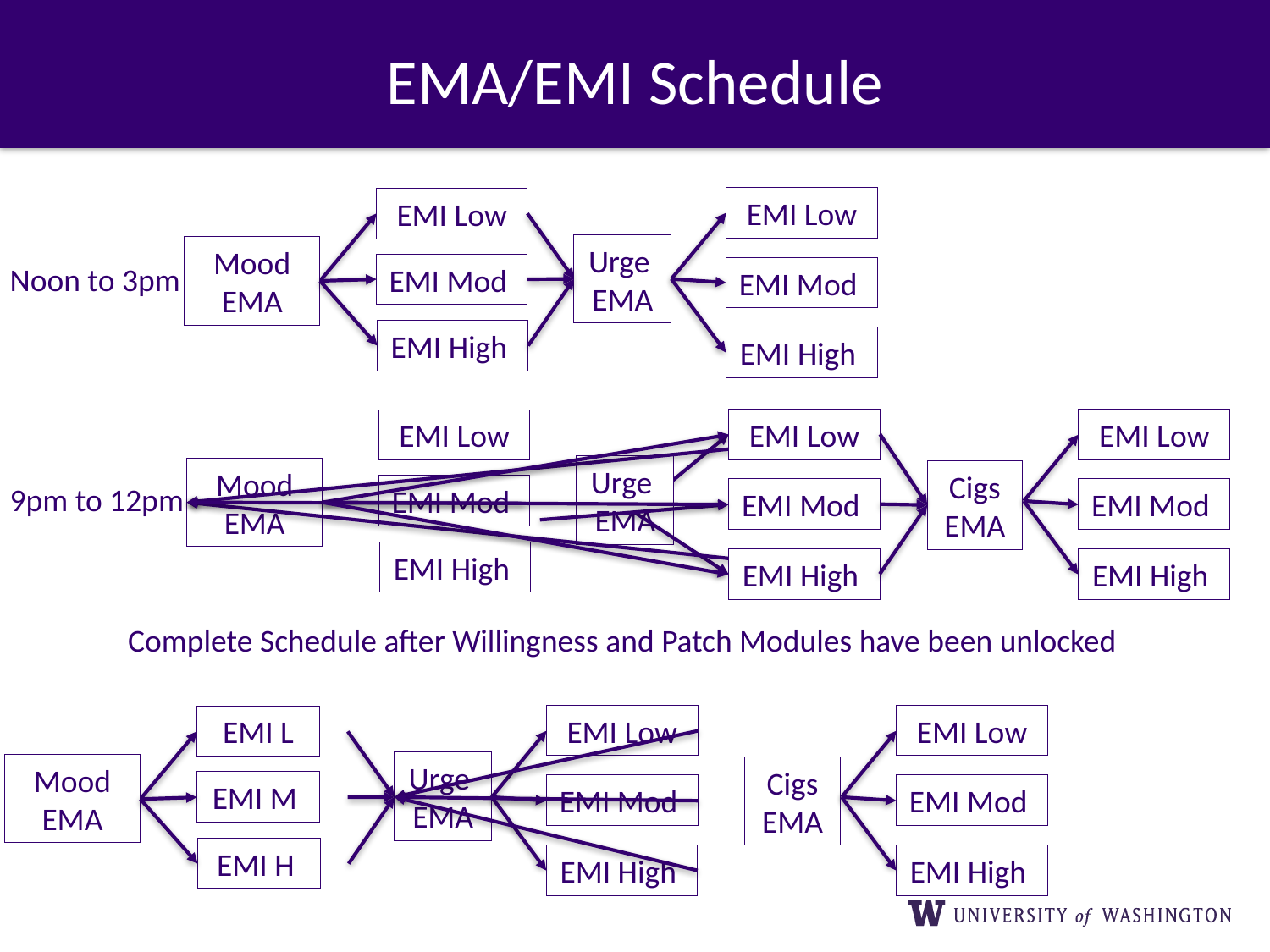

# EMA/EMI Schedule
EMI Low
EMI Low
Urge
EMA
Mood EMA
Noon to 3pm
EMI Mod
EMI Mod
EMI High
EMI High

EMI Low
EMI Low
EMI Low
Urge
EMA
Mood EMA
Cigs
EMA
9pm to 12pm
EMI Mod
EMI Mod
EMI Mod
EMI High
EMI High
EMI High
Complete Schedule after Willingness and Patch Modules have been unlocked
EMI Low
EMI Low
EMI L
Urge
EMA
Mood EMA
Cigs
EMA
EMI M
EMI Mod
EMI Mod
EMI H
EMI High
EMI High